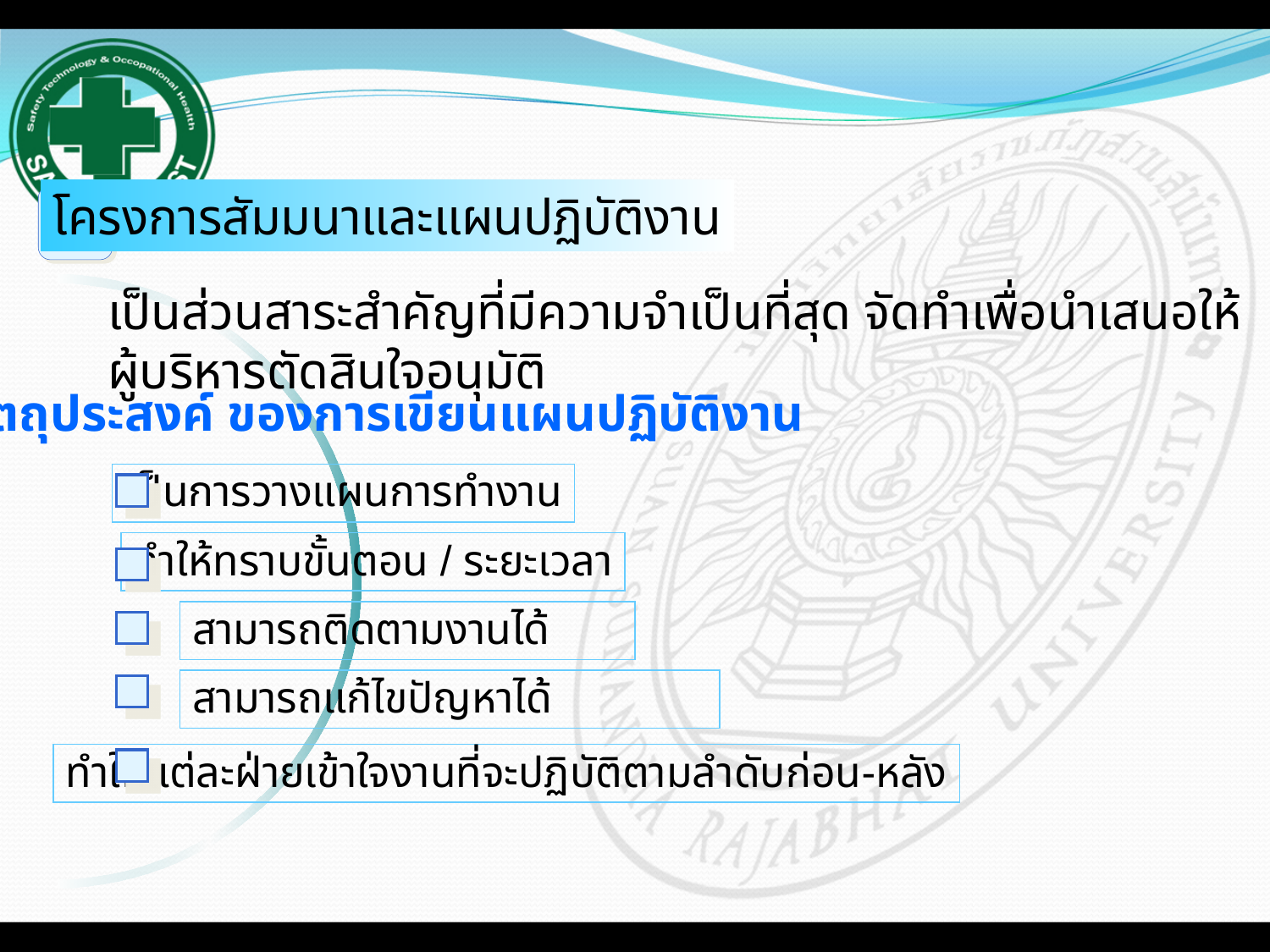

1
โครงการสัมมนาและแผนปฏิบัติงาน

เป็นส่วนสาระสำคัญที่มีความจำเป็นที่สุด จัดทำเพื่อนำเสนอให้ผู้บริหารตัดสินใจอนุมัติ
วัตถุประสงค์ ของการเขียนแผนปฏิบัติงาน
เป็นการวางแผนการทำงาน

ทำให้ทราบขั้นตอน / ระยะเวลา

สามารถติดตามงานได้

สามารถแก้ไขปัญหาได้

ทำให้แต่ละฝ่ายเข้าใจงานที่จะปฏิบัติตามลำดับก่อน-หลัง